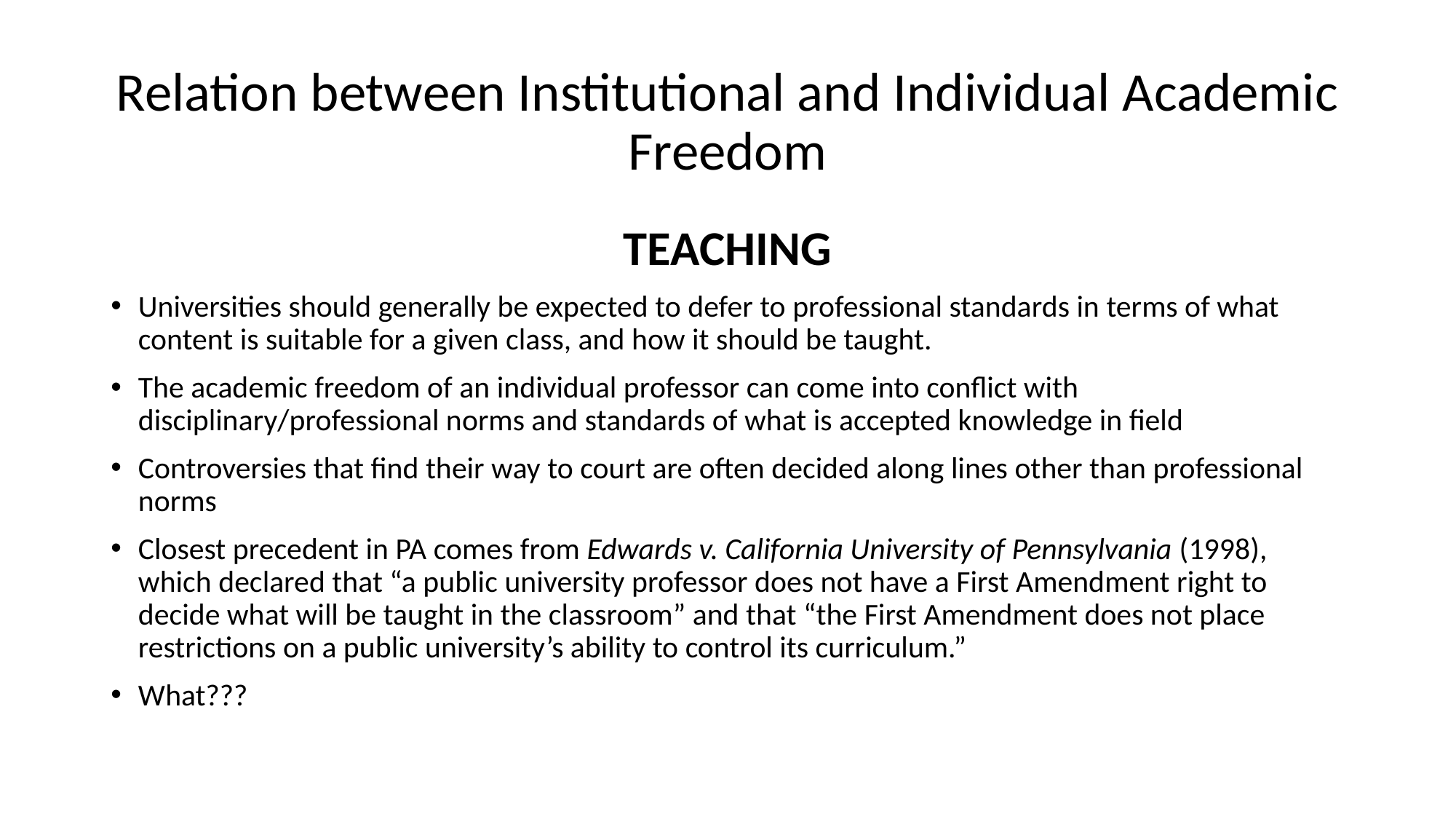

# Relation between Institutional and Individual Academic Freedom
TEACHING
Universities should generally be expected to defer to professional standards in terms of what content is suitable for a given class, and how it should be taught.
The academic freedom of an individual professor can come into conflict with disciplinary/professional norms and standards of what is accepted knowledge in field
Controversies that find their way to court are often decided along lines other than professional norms
Closest precedent in PA comes from Edwards v. California University of Pennsylvania (1998), which declared that “a public university professor does not have a First Amendment right to decide what will be taught in the classroom” and that “the First Amendment does not place restrictions on a public university’s ability to control its curriculum.”
What???